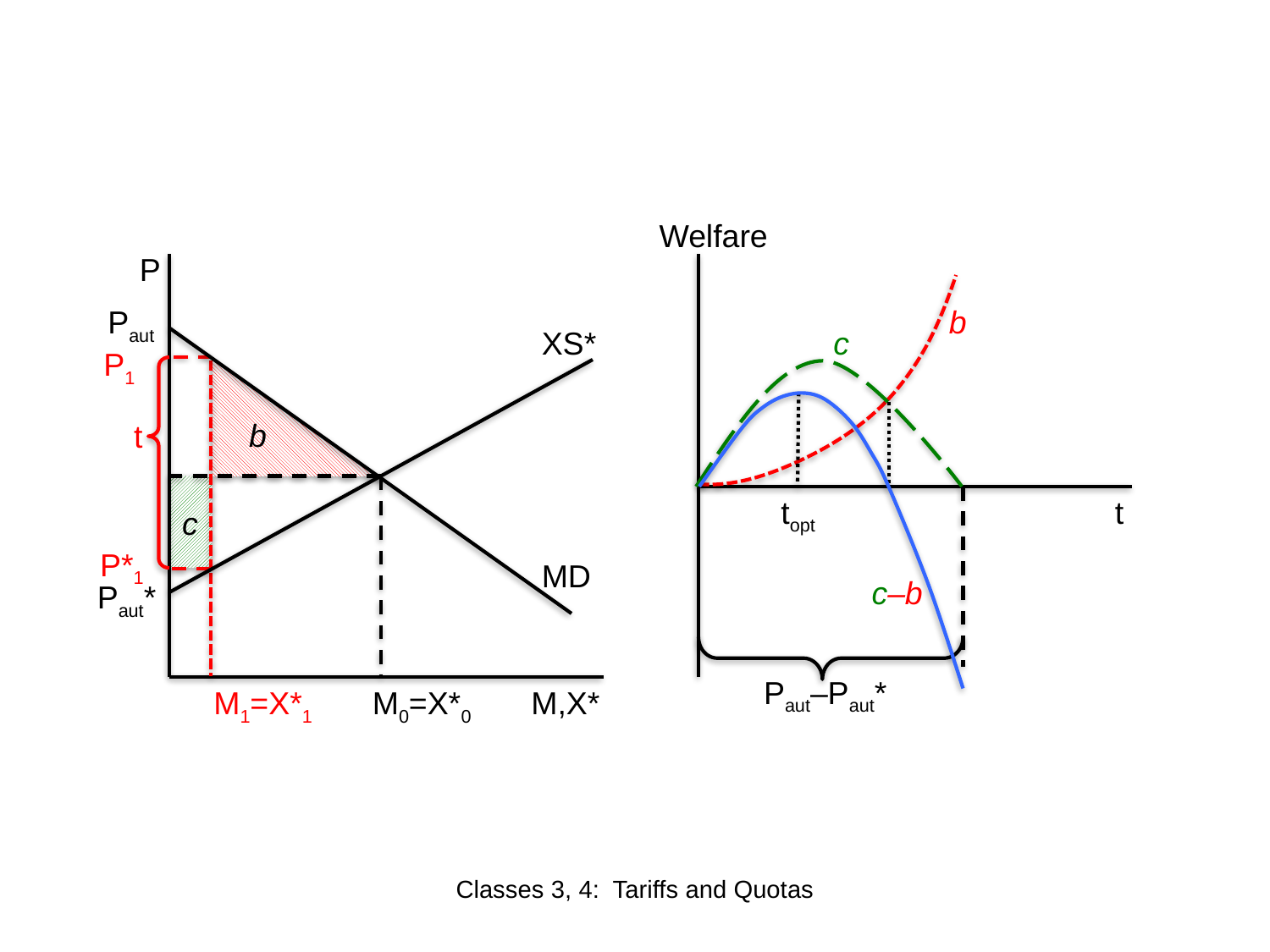

#
Welfare
P

Paut
b
XS*
c
P1

b
t

topt
t
c

P*1
MD
c–b
Paut*
Paut–Paut*
M1=X*1
M0=X*0
M,X*
Classes 3, 4:  Tariffs and Quotas